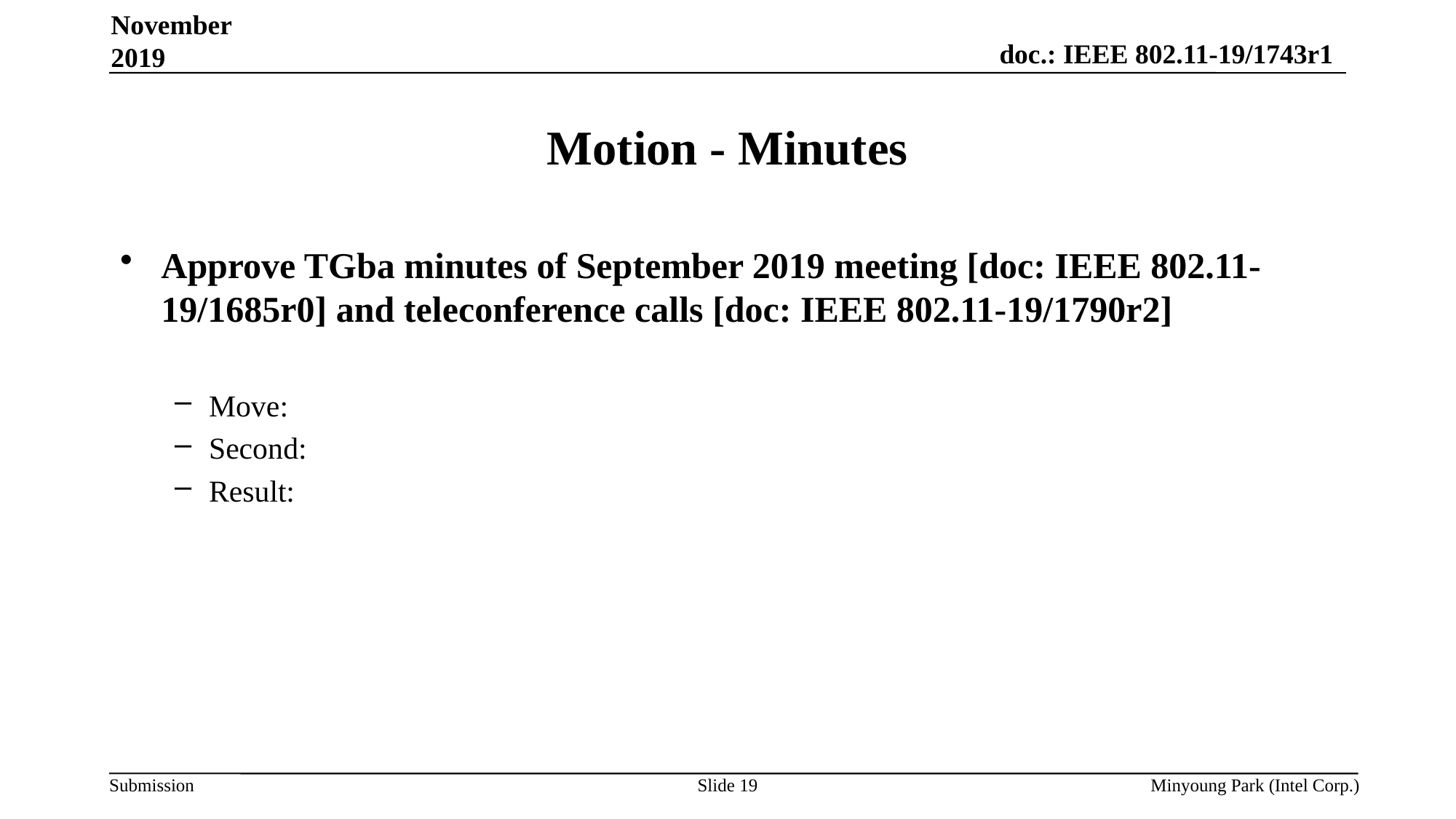

November 2019
# Motion - Minutes
Approve TGba minutes of September 2019 meeting [doc: IEEE 802.11-19/1685r0] and teleconference calls [doc: IEEE 802.11-19/1790r2]

Move:
Second:
Result:
Slide 19
Minyoung Park (Intel Corp.)